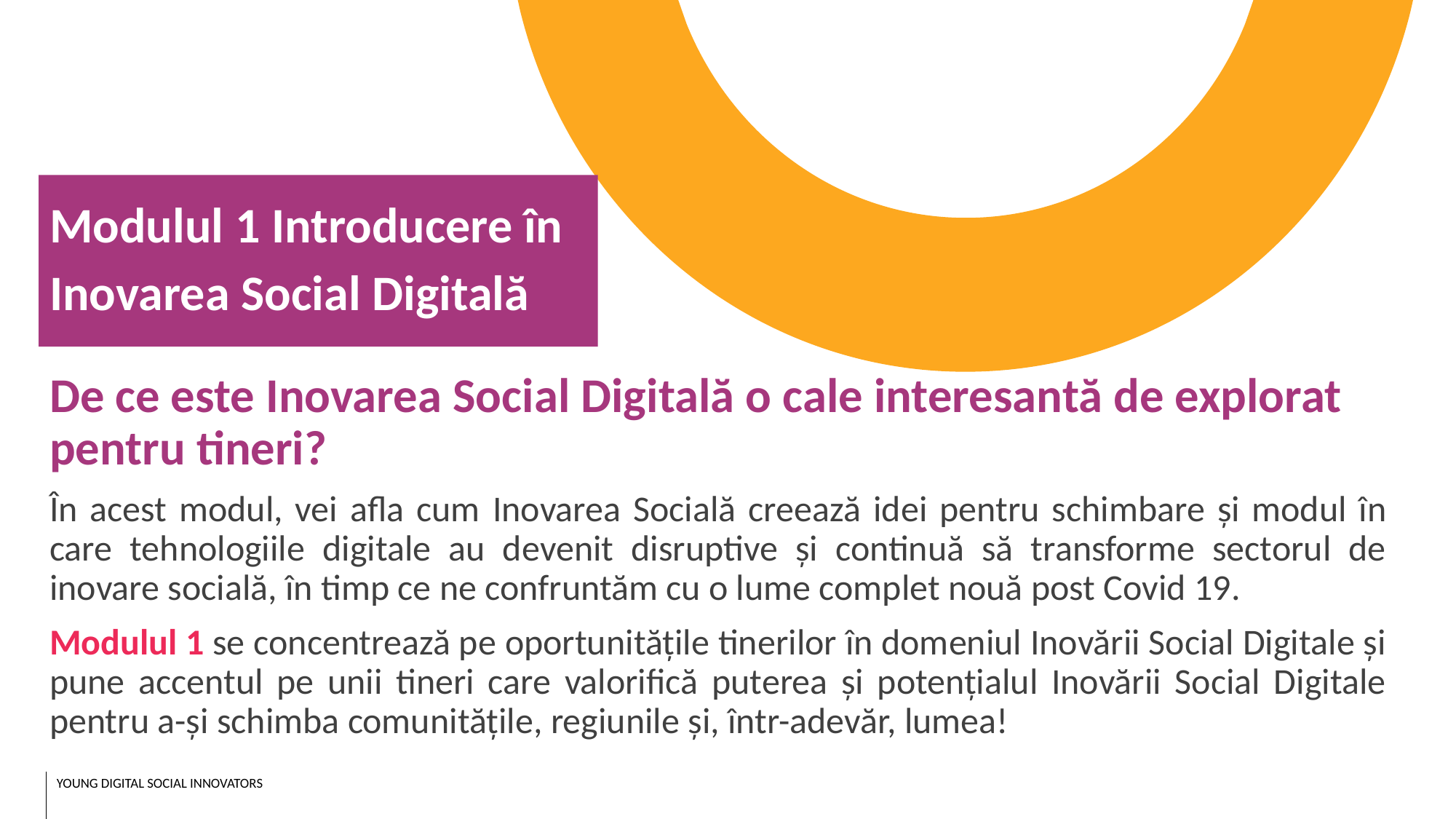

Modulul 1 Introducere în
Inovarea Social Digitală
De ce este Inovarea Social Digitală o cale interesantă de explorat pentru tineri?
În acest modul, vei afla cum Inovarea Socială creează idei pentru schimbare și modul în care tehnologiile digitale au devenit disruptive și continuă să transforme sectorul de inovare socială, în timp ce ne confruntăm cu o lume complet nouă post Covid 19.
Modulul 1 se concentrează pe oportunitățile tinerilor în domeniul Inovării Social Digitale și pune accentul pe unii tineri care valorifică puterea și potențialul Inovării Social Digitale pentru a-și schimba comunitățile, regiunile și, într-adevăr, lumea!